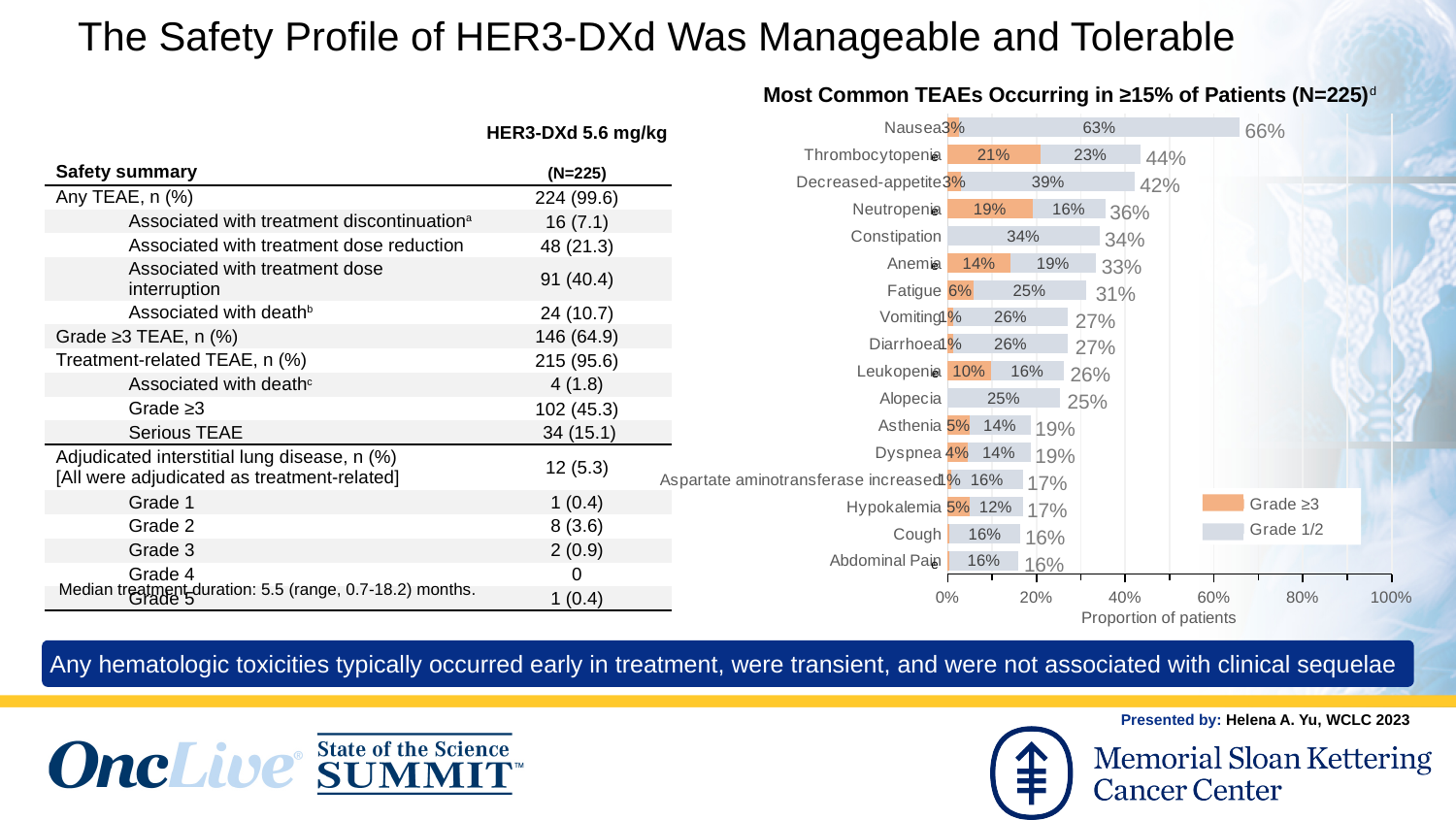

#
The Safety Profile of HER3-DXd Was Manageable and Tolerable
Most Common TEAEs Occurring in ≥15% of Patients (N=225)d

### Chart

| Category | Grade ≥3 | Grade 1/2 |
|---|---|---|
| Abdominal Pain | 0.0044444444444444444 | 0.15555555555555556 |
| Cough | 0.0044444444444444444 | 0.16 |
| Hypokalemia | 0.04888888888888889 | 0.12 |
| Aspartate aminotransferase increased | 0.008888888888888889 | 0.16 |
| Dyspnea | 0.044444444444444446 | 0.14222222222222222 |
| Asthenia | 0.04888888888888889 | 0.13777777777777778 |
| Alopecia | 0.0 | 0.25333333333333335 |
| Leukopenia | 0.09777777777777778 | 0.16444444444444445 |
| Diarrhoea | 0.013333333333333334 | 0.2577777777777778 |
| Vomiting | 0.013333333333333334 | 0.2577777777777778 |
| Fatigue | 0.057777777777777775 | 0.25333333333333335 |
| Anemia | 0.14222222222222222 | 0.19111111111111112 |
| Constipation | 0.0 | 0.3422222222222222 |
| Neutropenia | 0.19111111111111112 | 0.16444444444444445 |
| Decreased-appetite | 0.03111111111111111 | 0.39111111111111113 |
| Thrombocytopenia | 0.2088888888888889 | 0.22666666666666666 |
| Nausea | 0.02666666666666667 | 0.6311111111111111 |
66%
e
44%
42%
e
36%
34%
e
33%
31%
27%
27%
e
26%
25%
19%
19%
17%

17%
16%
e
16%
| Safety summary | HER3-DXd 5.6 mg/kg (N=225) |
| --- | --- |
| Any TEAE, n (%) | 224 (99.6) |
| Associated with treatment discontinuation​a | 16 (7.1) |
| Associated with treatment dose reduction | 48 (21.3) |
| Associated with treatment dose interruption | 91 (40.4) |
| Associated with death​b | 24 (10.7) |
| Grade ≥3 TEAE, n (%) | 146 (64.9) |
| Treatment-related TEAE, n (%) | 215 (95.6) |
| Associated with death​c | 4 (1.8) |
| Grade ≥3 | 102 (45.3) |
| Serious TEAE | 34 (15.1) |
| Adjudicated interstitial lung disease, n (%) [All were adjudicated as treatment-related] | 12 (5.3) |
| Grade 1 | 1 (0.4) |
| Grade 2 | 8 (3.6) |
| Grade 3 | 2 (0.9) |
| Grade 4 | 0 |
| Grade 5 | 1 (0.4) |
Median treatment duration: 5.5 (range, 0.7-18.2) months.
Any hematologic toxicities typically occurred early in treatment, were transient, and were not associated with clinical sequelae
Presented by: Helena A. Yu, WCLC 2023